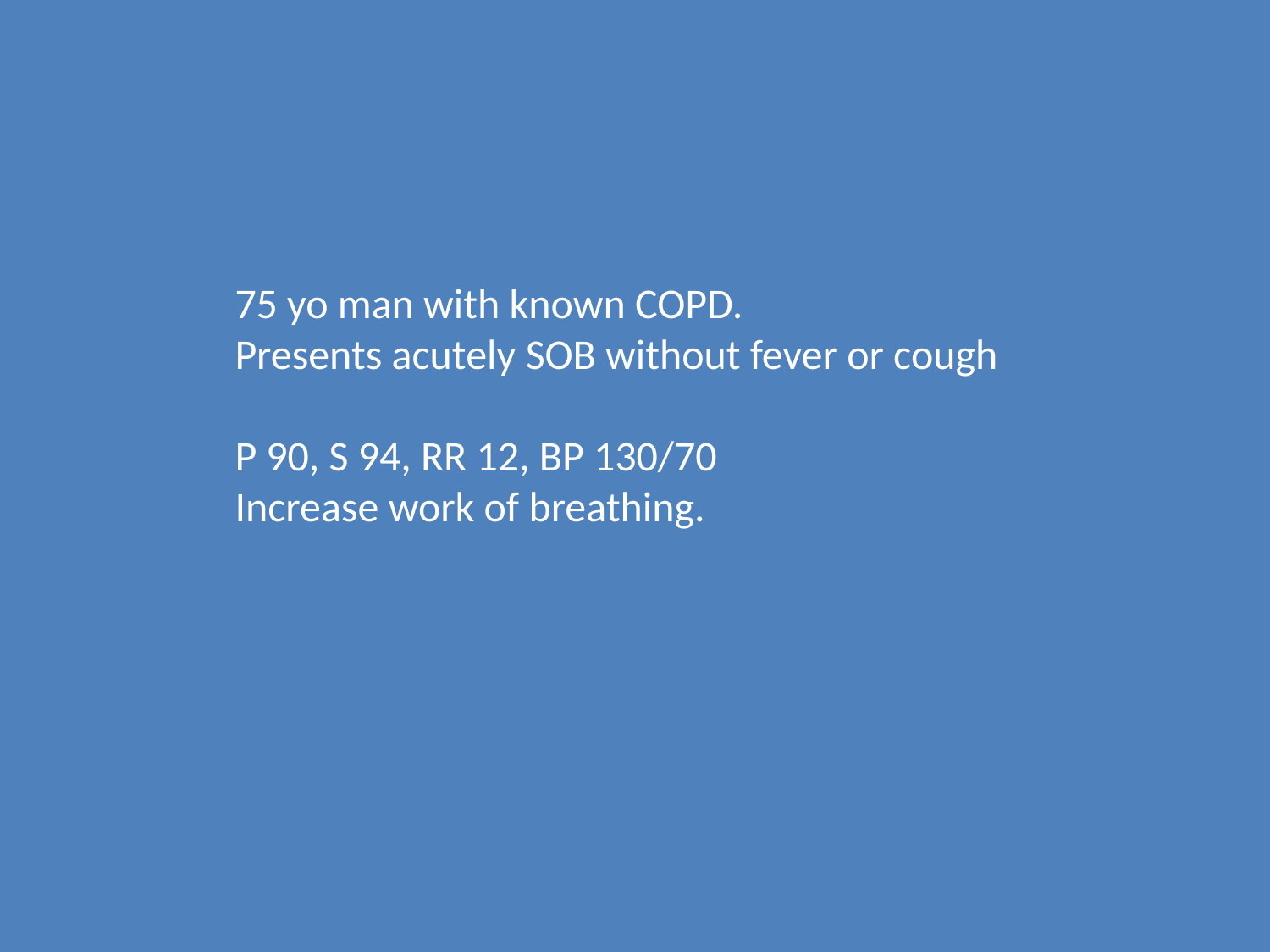

75 yo man with known COPD.
Presents acutely SOB without fever or cough

P 90, S 94, RR 12, BP 130/70
Increase work of breathing.